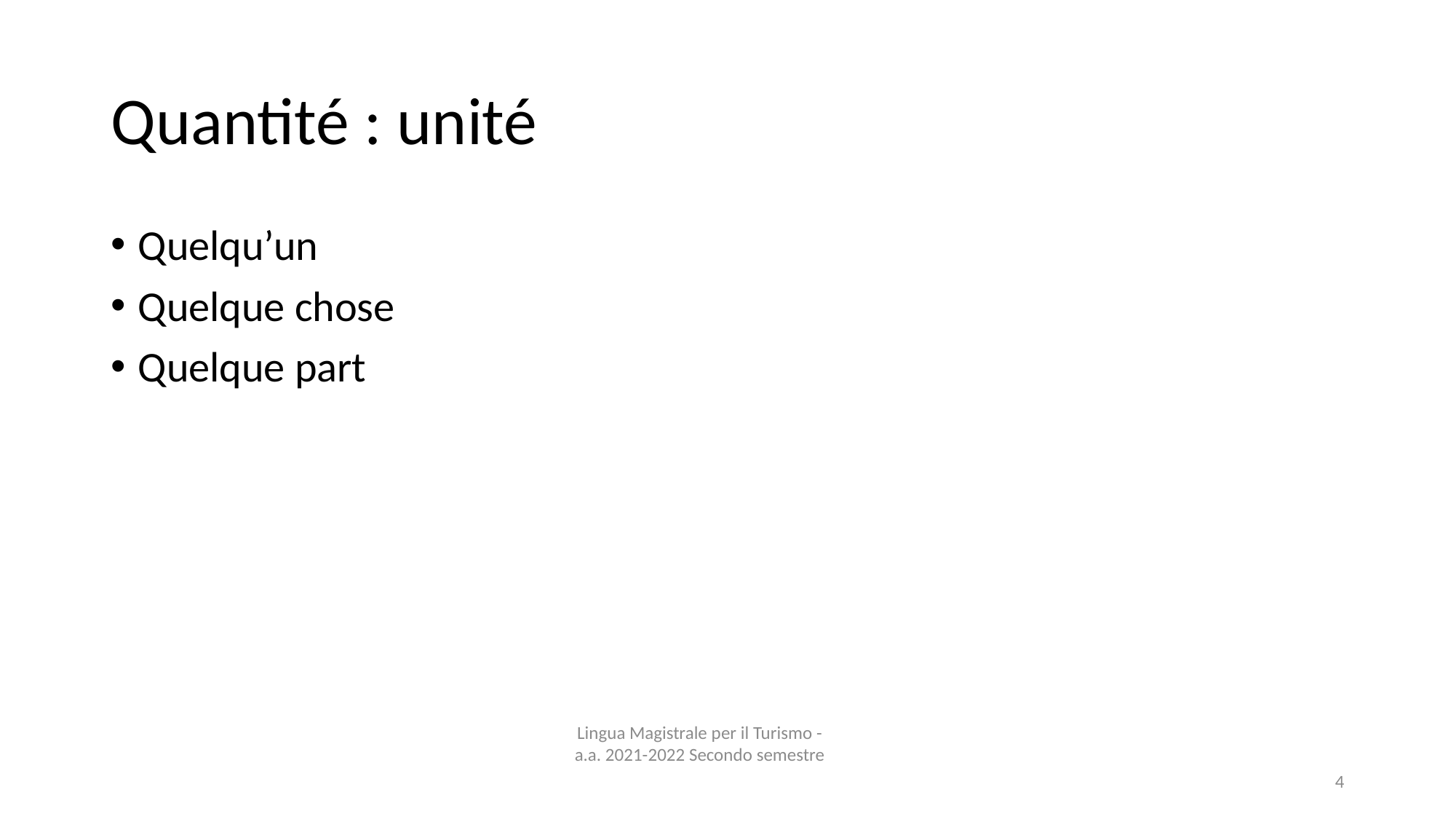

# Quantité : unité
Quelqu’un
Quelque chose
Quelque part
Lingua Magistrale per il Turismo - a.a. 2021-2022 Secondo semestre
4